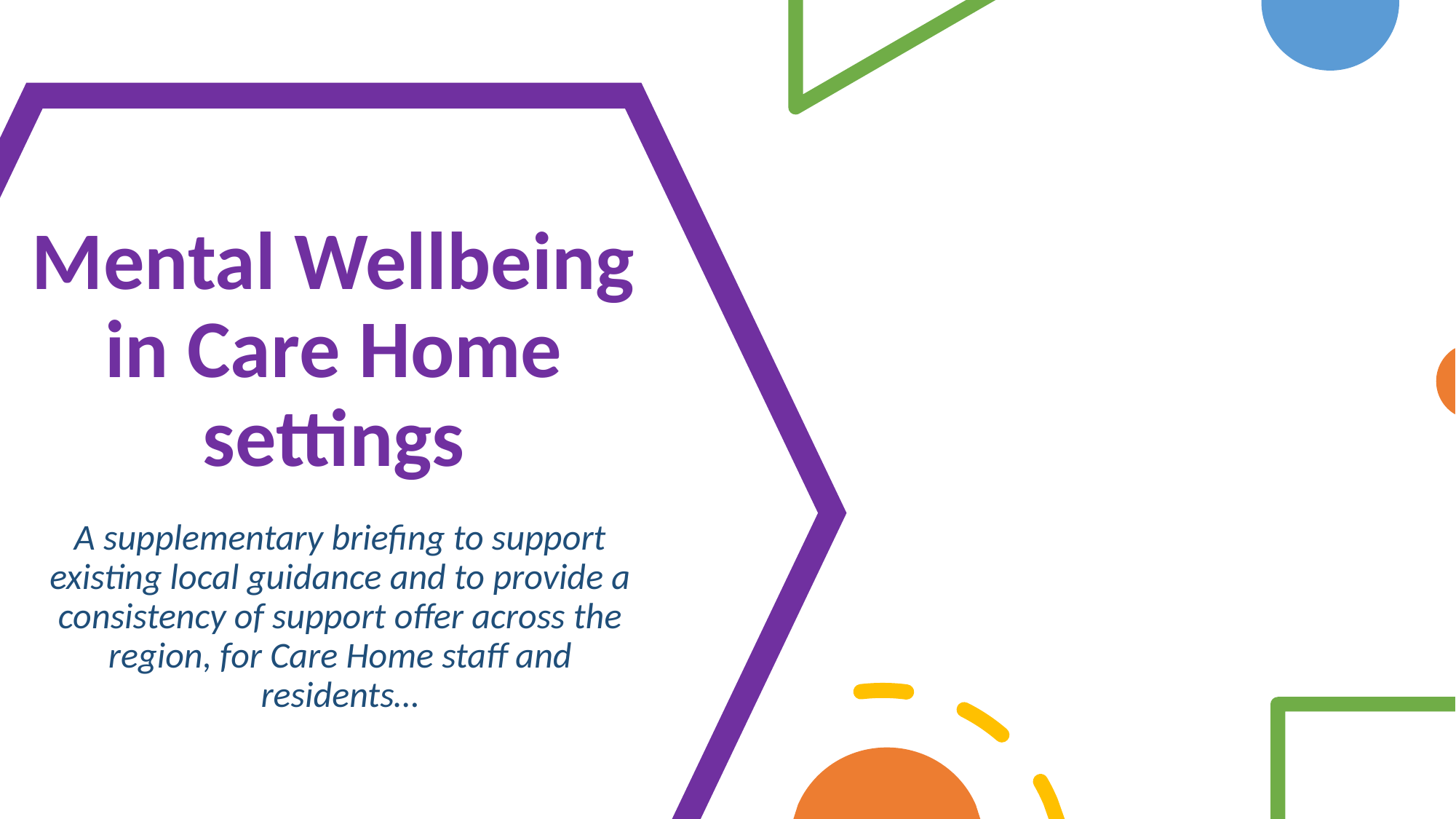

# Mental Wellbeing in Care Home settings

A supplementary briefing to support existing local guidance and to provide a consistency of support offer across the region, for Care Home staff and residents…